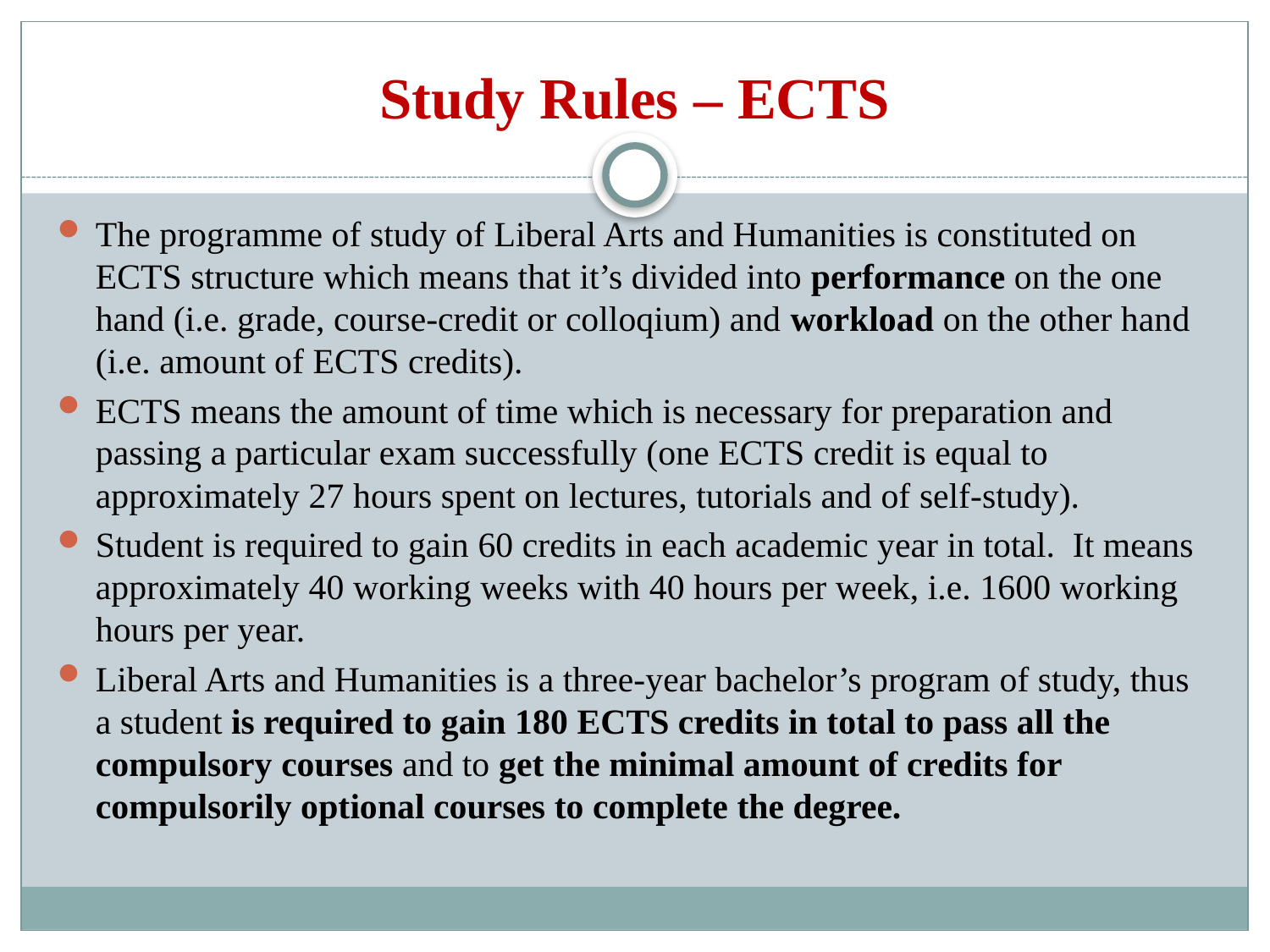

# Study Rules – ECTS
The programme of study of Liberal Arts and Humanities is constituted on ECTS structure which means that it’s divided into performance on the one hand (i.e. grade, course-credit or colloqium) and workload on the other hand (i.e. amount of ECTS credits).
ECTS means the amount of time which is necessary for preparation and passing a particular exam successfully (one ECTS credit is equal to approximately 27 hours spent on lectures, tutorials and of self-study).
Student is required to gain 60 credits in each academic year in total.  It means approximately 40 working weeks with 40 hours per week, i.e. 1600 working hours per year.
Liberal Arts and Humanities is a three-year bachelor’s program of study, thus a student is required to gain 180 ECTS credits in total to pass all the compulsory courses and to get the minimal amount of credits for compulsorily optional courses to complete the degree.